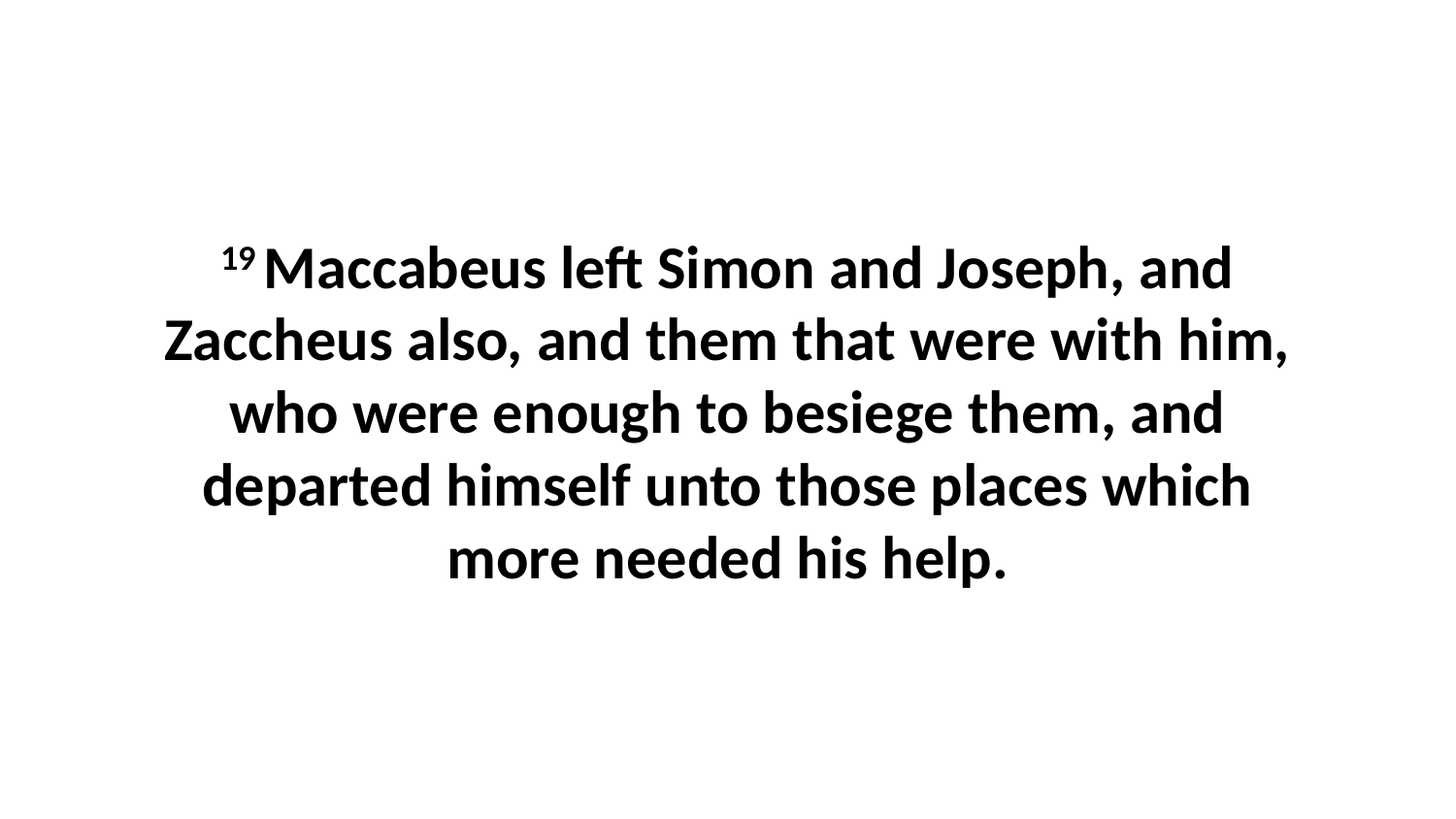

19 Maccabeus left Simon and Joseph, and Zaccheus also, and them that were with him, who were enough to besiege them, and departed himself unto those places which more needed his help.